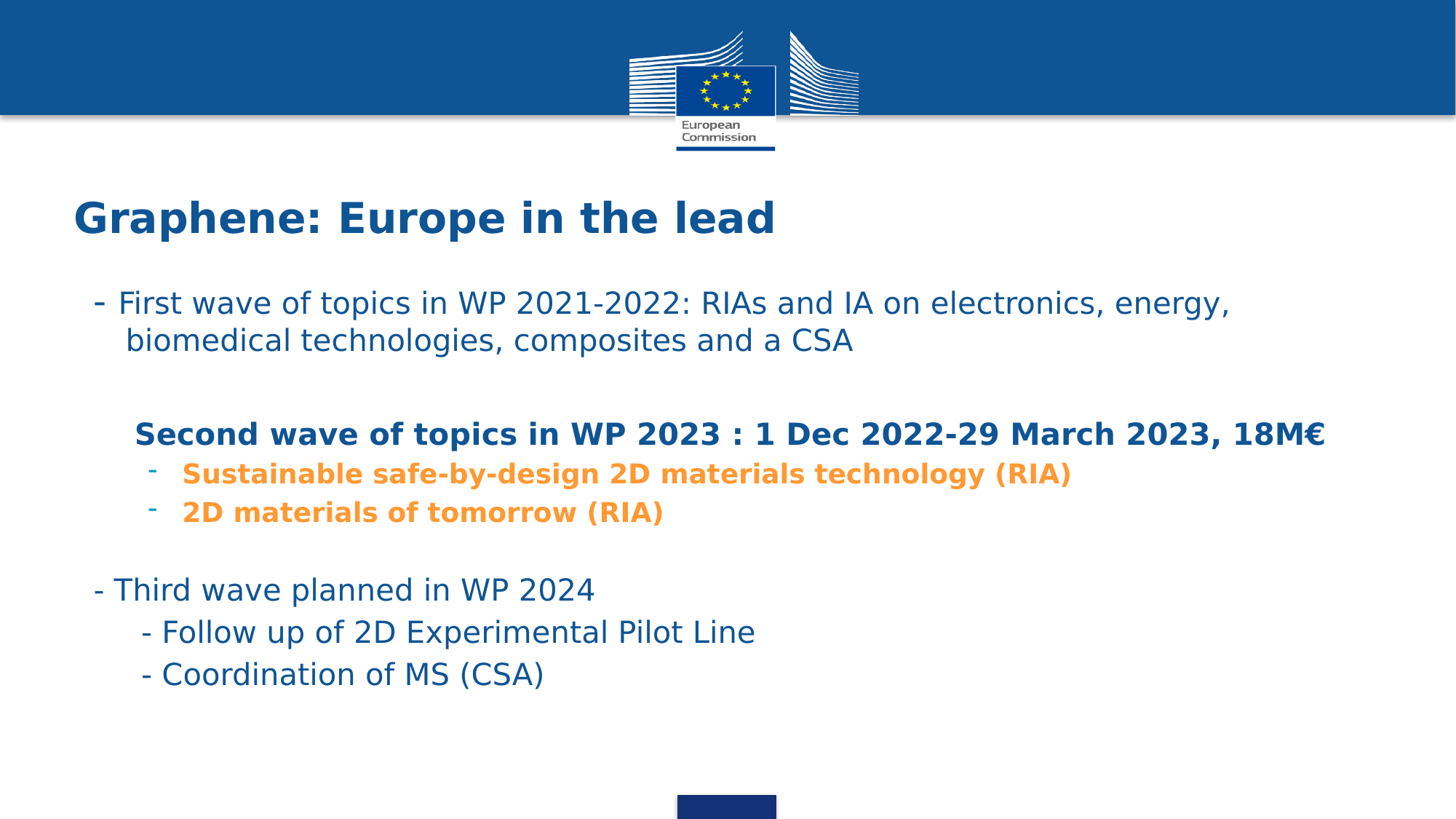

# Graphene: Europe in the lead
- First wave of topics in WP 2021-2022: RIAs and IA on electronics, energy, biomedical technologies, composites and a CSA

Second wave of topics in WP 2023 : 1 Dec 2022-29 March 2023, 18M€
Sustainable safe-by-design 2D materials technology (RIA)
2D materials of tomorrow (RIA)
- Third wave planned in WP 2024
- Follow up of 2D Experimental Pilot Line
- Coordination of MS (CSA)